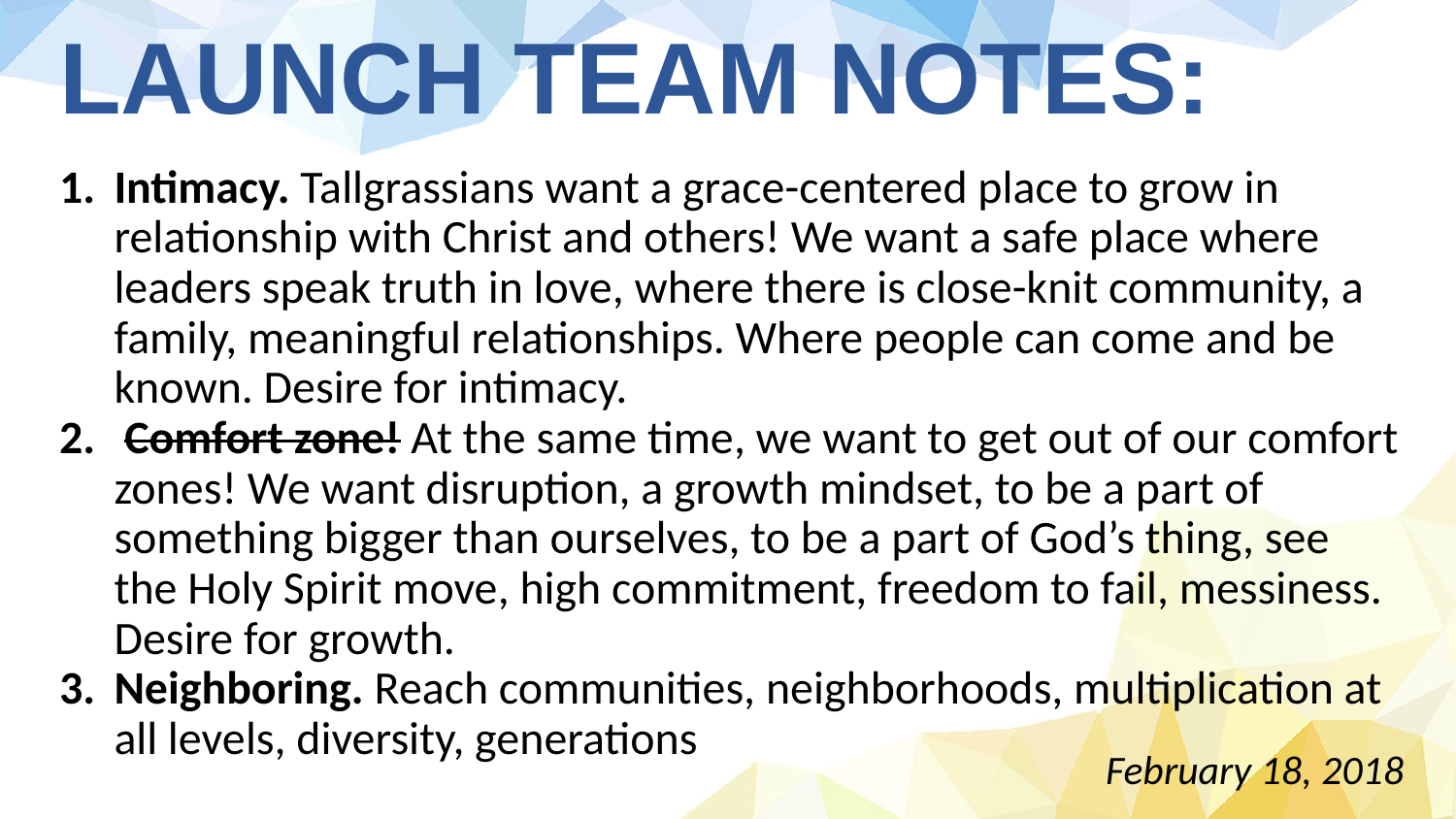

# LAUNCH TEAM NOTES:
Intimacy. Tallgrassians want a grace-centered place to grow in relationship with Christ and others! We want a safe place where leaders speak truth in love, where there is close-knit community, a family, meaningful relationships. Where people can come and be known. Desire for intimacy.
 Comfort zone! At the same time, we want to get out of our comfort zones! We want disruption, a growth mindset, to be a part of something bigger than ourselves, to be a part of God’s thing, see the Holy Spirit move, high commitment, freedom to fail, messiness. Desire for growth.
Neighboring. Reach communities, neighborhoods, multiplication at all levels, diversity, generations

February 18, 2018